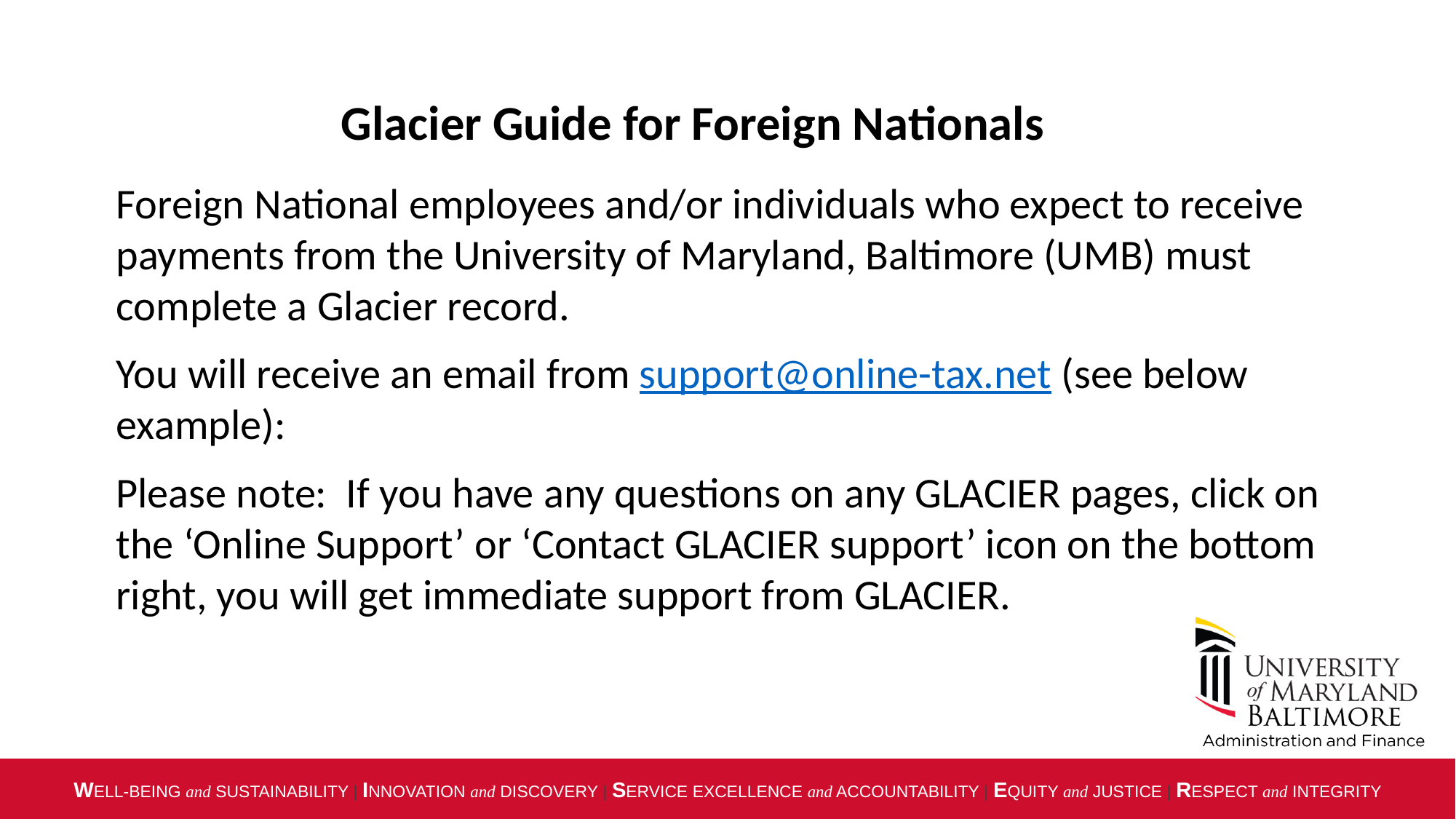

Glacier Guide for Foreign Nationals
Foreign National employees and/or individuals who expect to receive payments from the University of Maryland, Baltimore (UMB) must complete a Glacier record.
You will receive an email from support@online-tax.net (see below example):
Please note:  If you have any questions on any GLACIER pages, click on the ‘Online Support’ or ‘Contact GLACIER support’ icon on the bottom right, you will get immediate support from GLACIER.